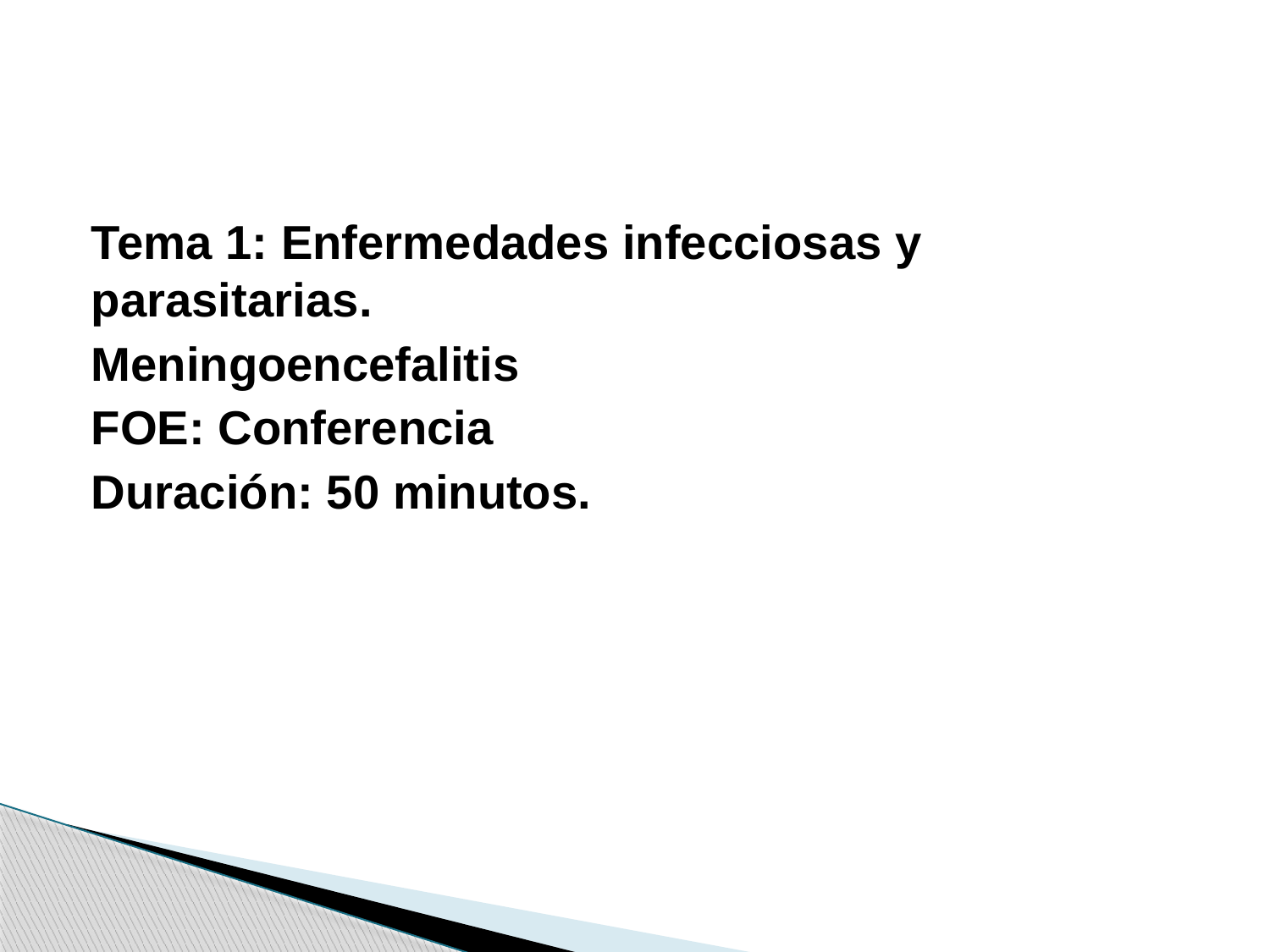

#
Tema 1: Enfermedades infecciosas y parasitarias.
Meningoencefalitis
FOE: Conferencia
Duración: 50 minutos.